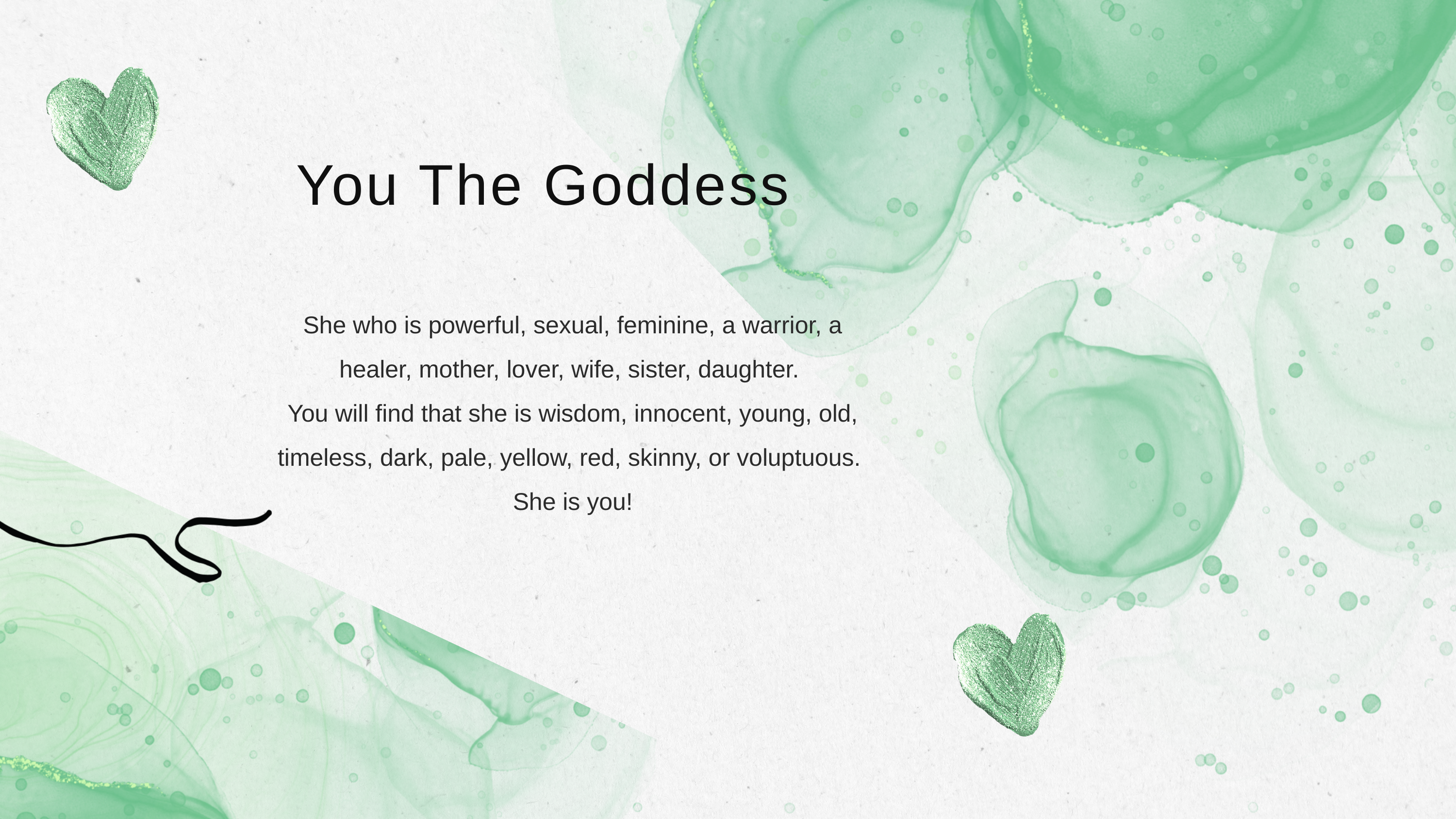

You The Goddess
She who is powerful, sexual, feminine, a warrior, a healer, mother, lover, wife, sister, daughter.
You will find that she is wisdom, innocent, young, old, timeless, dark, pale, yellow, red, skinny, or voluptuous.
She is you!